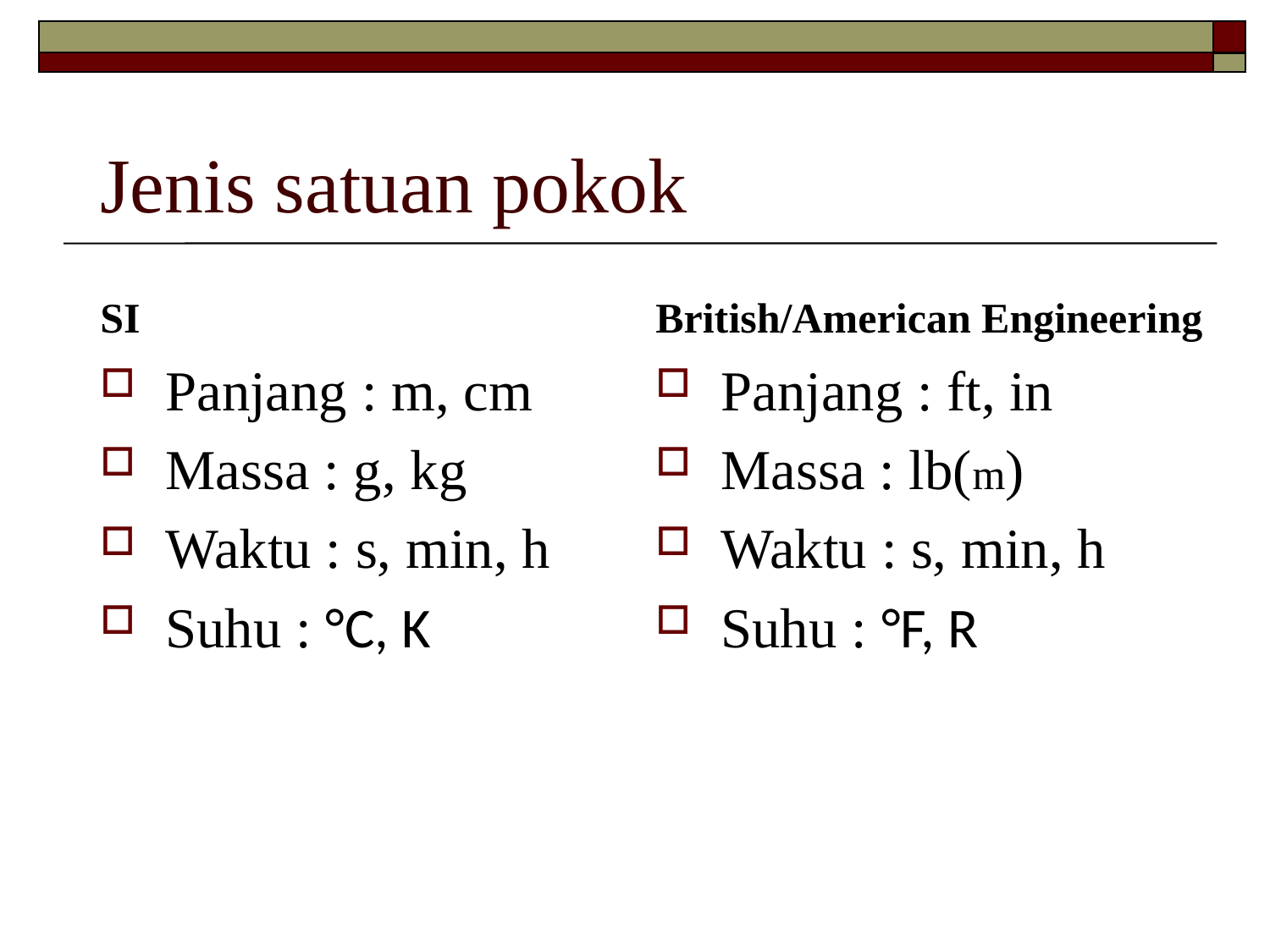

# Jenis satuan pokok
SI
British/American Engineering
Panjang : m, cm
Massa : g, kg
Waktu : s, min, h
Suhu : °C, K
Panjang : ft, in
Massa : lb(m)
Waktu : s, min, h
Suhu : °F, R